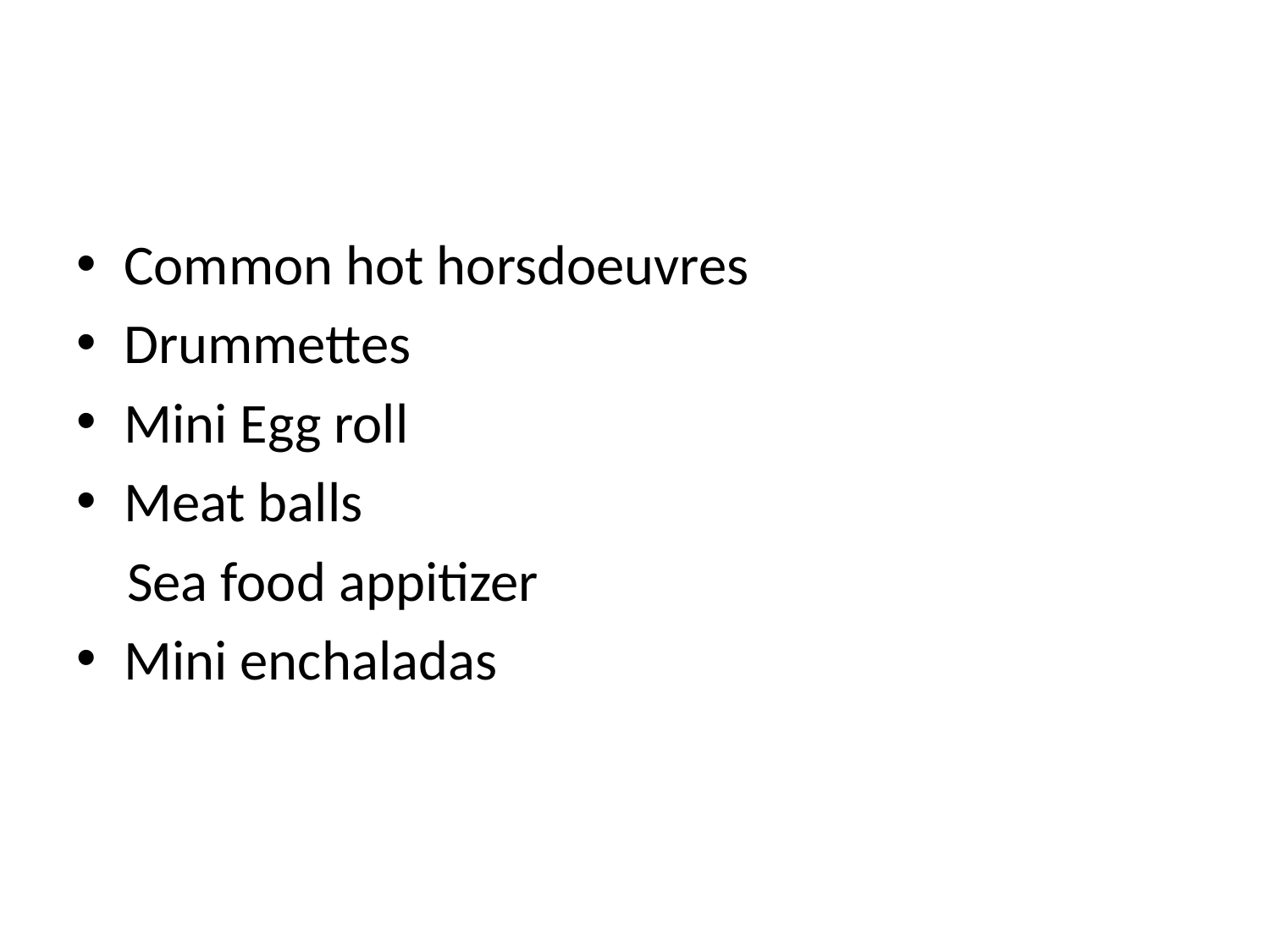

#
Common hot horsdoeuvres
Drummettes
Mini Egg roll
Meat balls
    Sea food appitizer
Mini enchaladas